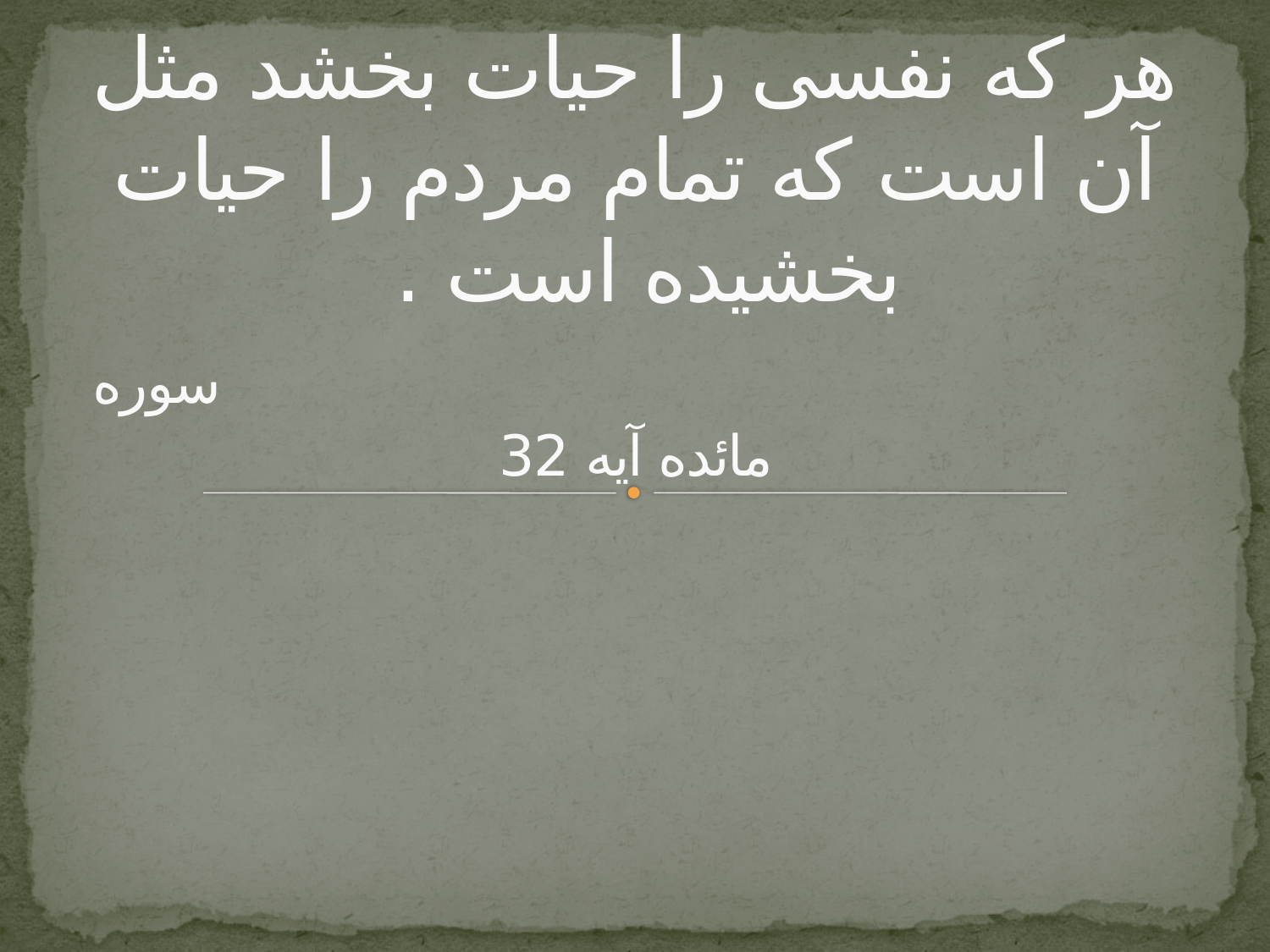

# هر که نفسی را حیات بخشد مثل آن است که تمام مردم را حیات بخشیده است . سوره مائده آیه 32